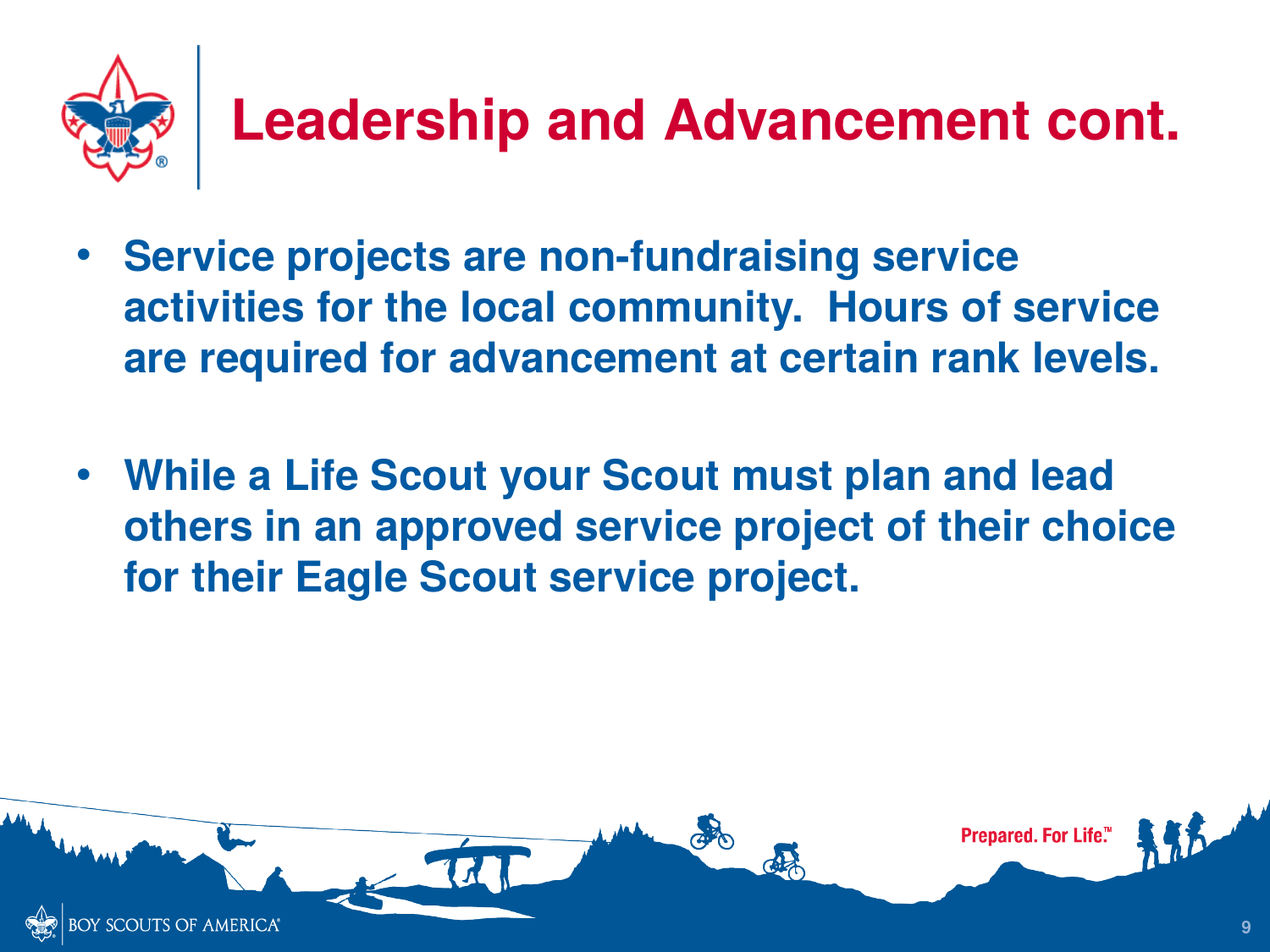

# Leadership and Advancement cont.
Service projects are non-fundraising service activities for the local community.  Hours of service are required for advancement at certain rank levels.

While a Life Scout your Scout must plan and lead others in an approved service project of their choice for their Eagle Scout service project.
9